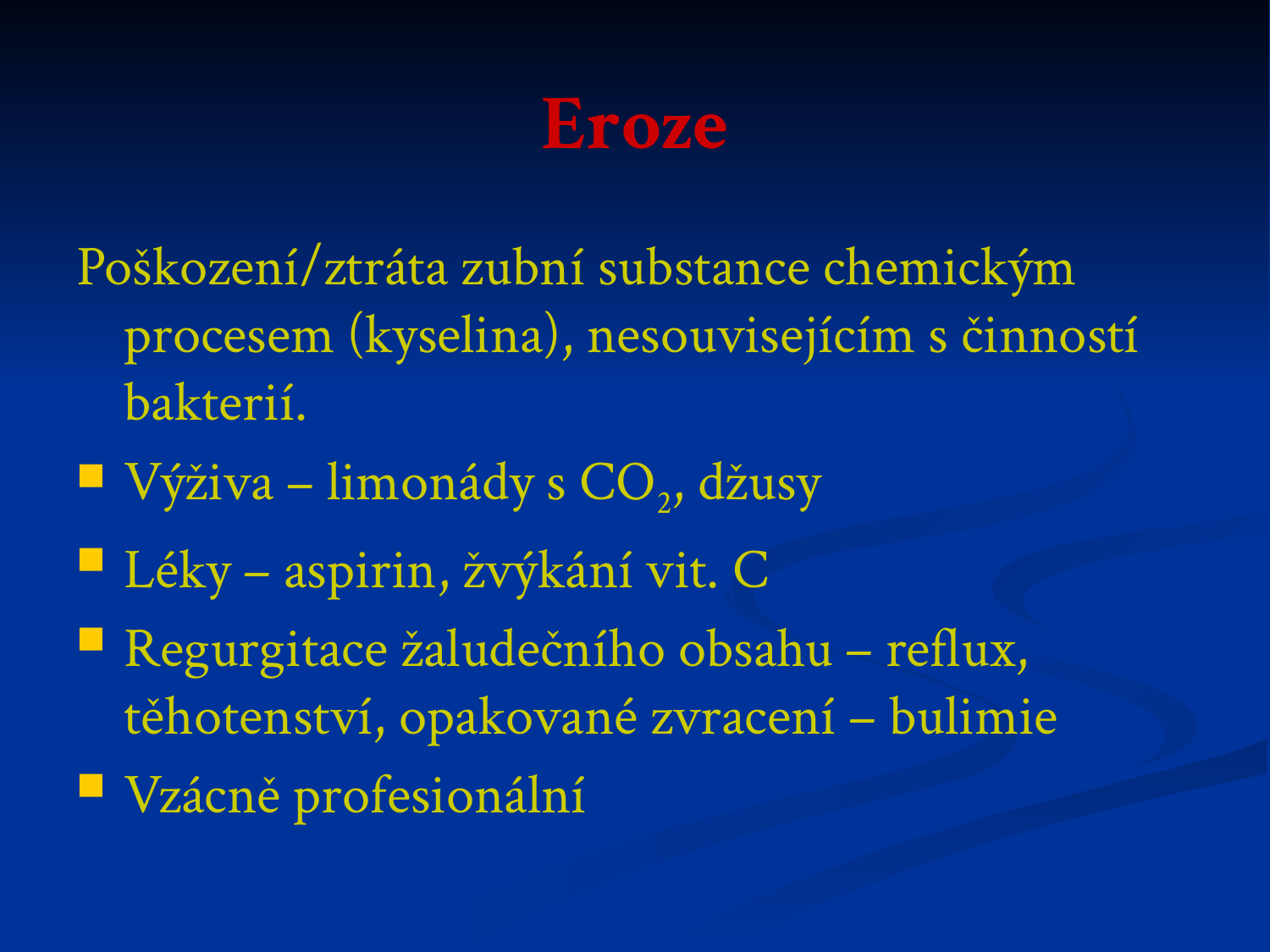

# Eroze
Poškození/ztráta zubní substance chemickým procesem (kyselina), nesouvisejícím s činností bakterií.
Výživa – limonády s CO2, džusy
Léky – aspirin, žvýkání vit. C
Regurgitace žaludečního obsahu – reflux, těhotenství, opakované zvracení – bulimie
Vzácně profesionální